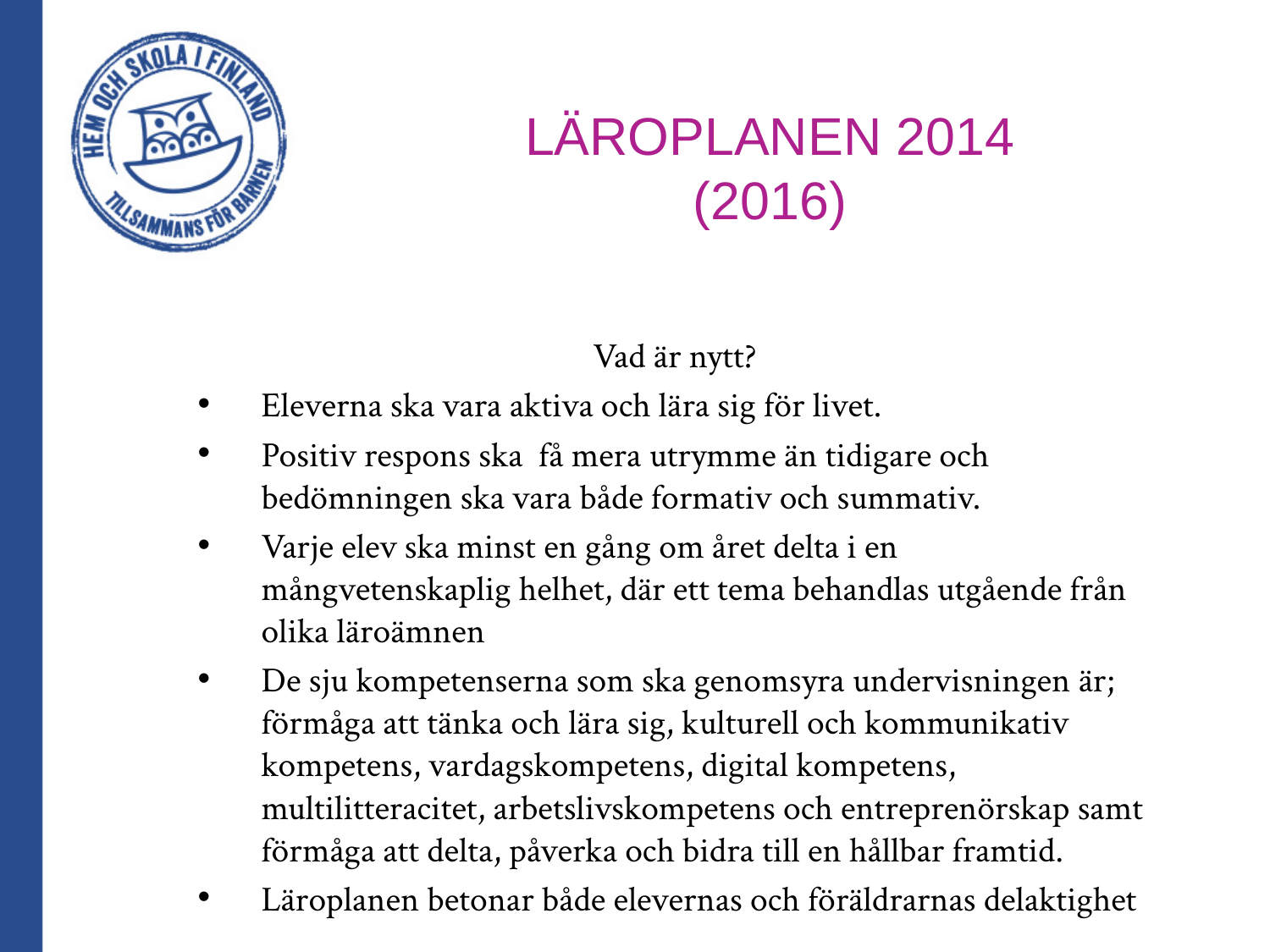

# LÄROPLANEN 2014 (2016)
Vad är nytt?
Eleverna ska vara aktiva och lära sig för livet.
Positiv respons ska  få mera utrymme än tidigare och bedömningen ska vara både formativ och summativ.
Varje elev ska minst en gång om året delta i en mångvetenskaplig helhet, där ett tema behandlas utgående från olika läroämnen
De sju kompetenserna som ska genomsyra undervisningen är; förmåga att tänka och lära sig, kulturell och kommunikativ kompetens, vardagskompetens, digital kompetens, multilitteracitet, arbetslivskompetens och entreprenörskap samt förmåga att delta, påverka och bidra till en hållbar framtid.
Läroplanen betonar både elevernas och föräldrarnas delaktighet